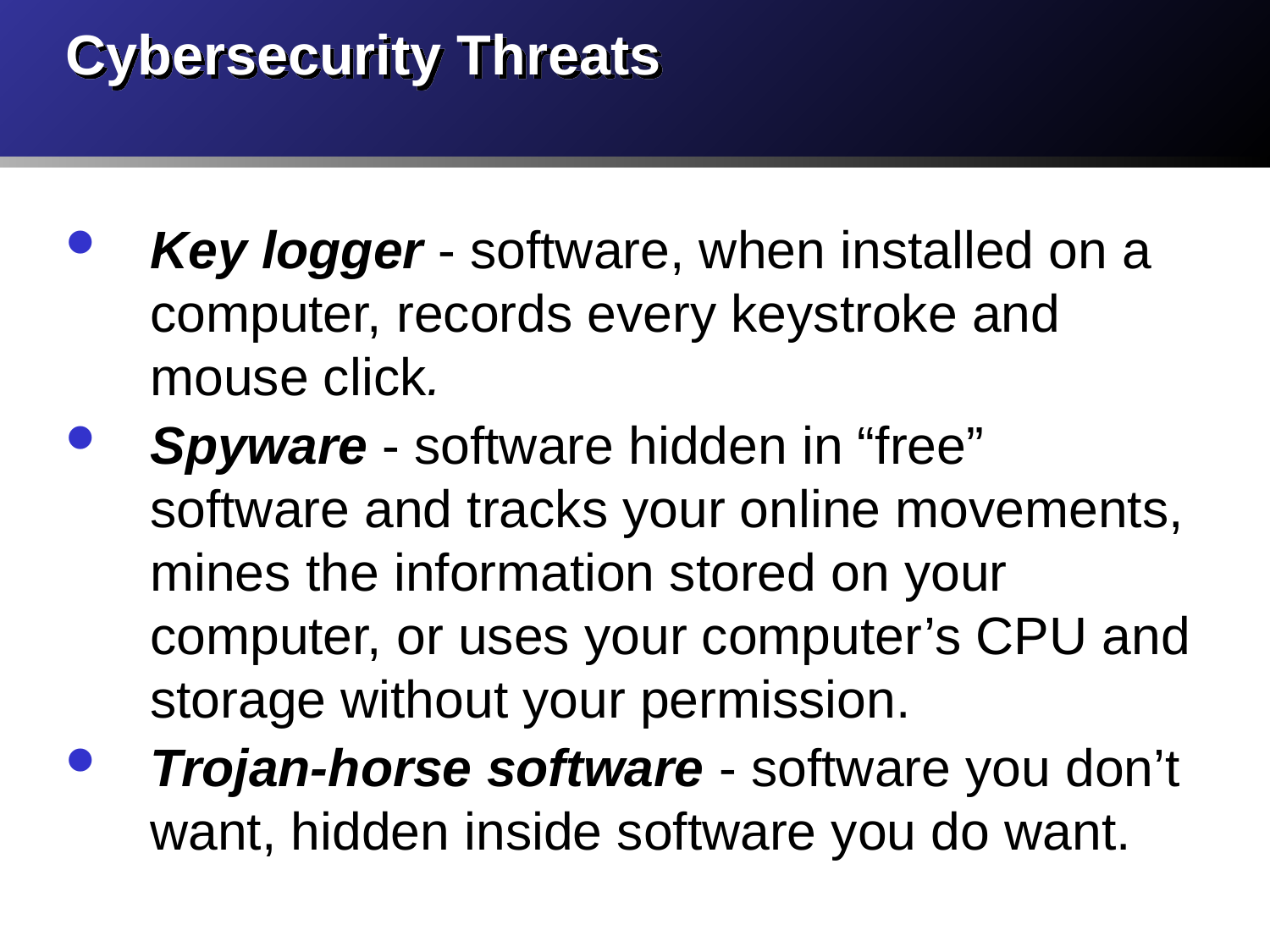

# Cybersecurity Threats
Key logger - software, when installed on a computer, records every keystroke and mouse click.
Spyware - software hidden in “free” software and tracks your online movements, mines the information stored on your computer, or uses your computer’s CPU and storage without your permission.
Trojan-horse software - software you don’t want, hidden inside software you do want.